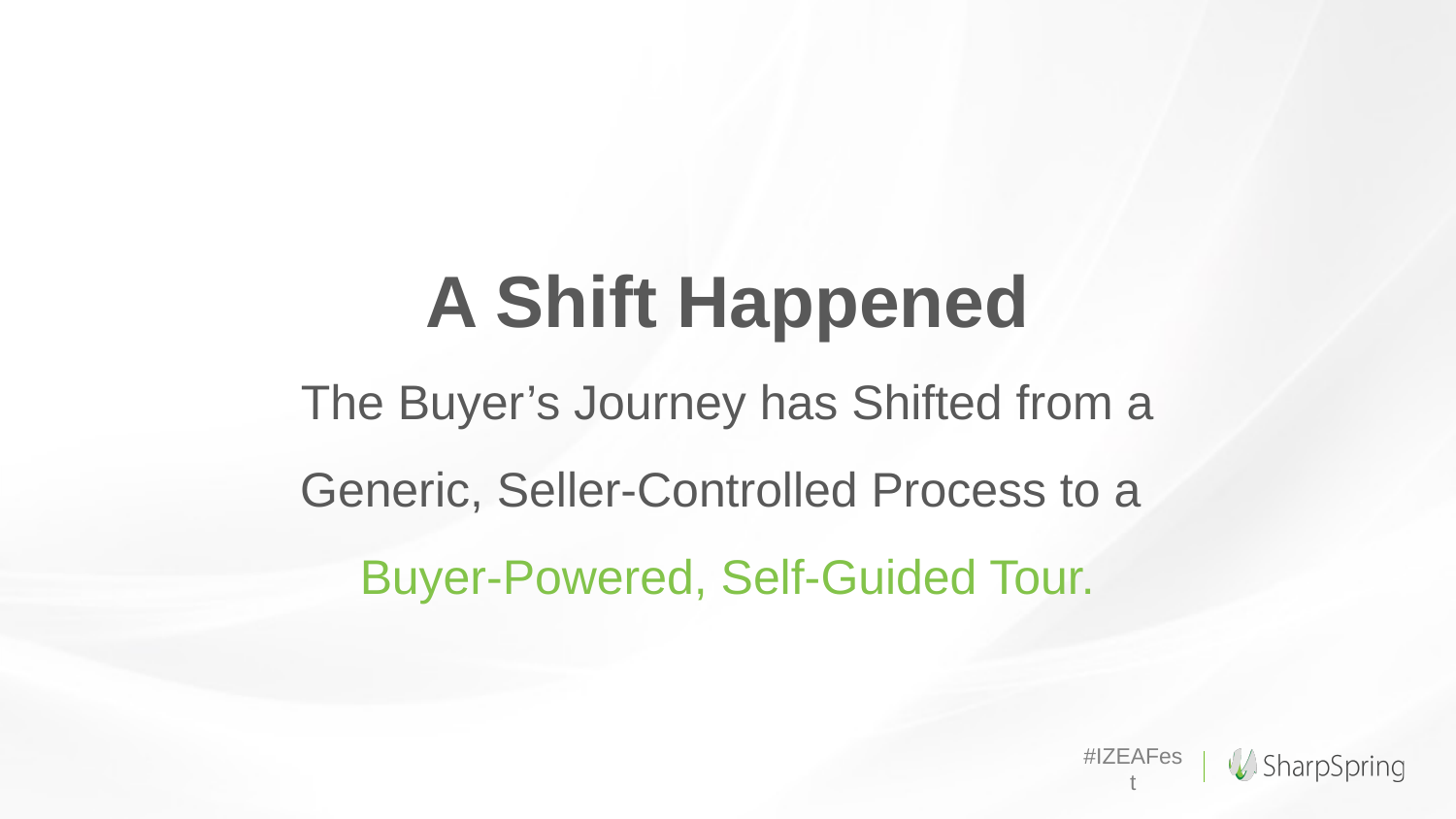

A Shift Happened
The Buyer’s Journey has Shifted from a Generic, Seller-Controlled Process to a
Buyer-Powered, Self-Guided Tour.